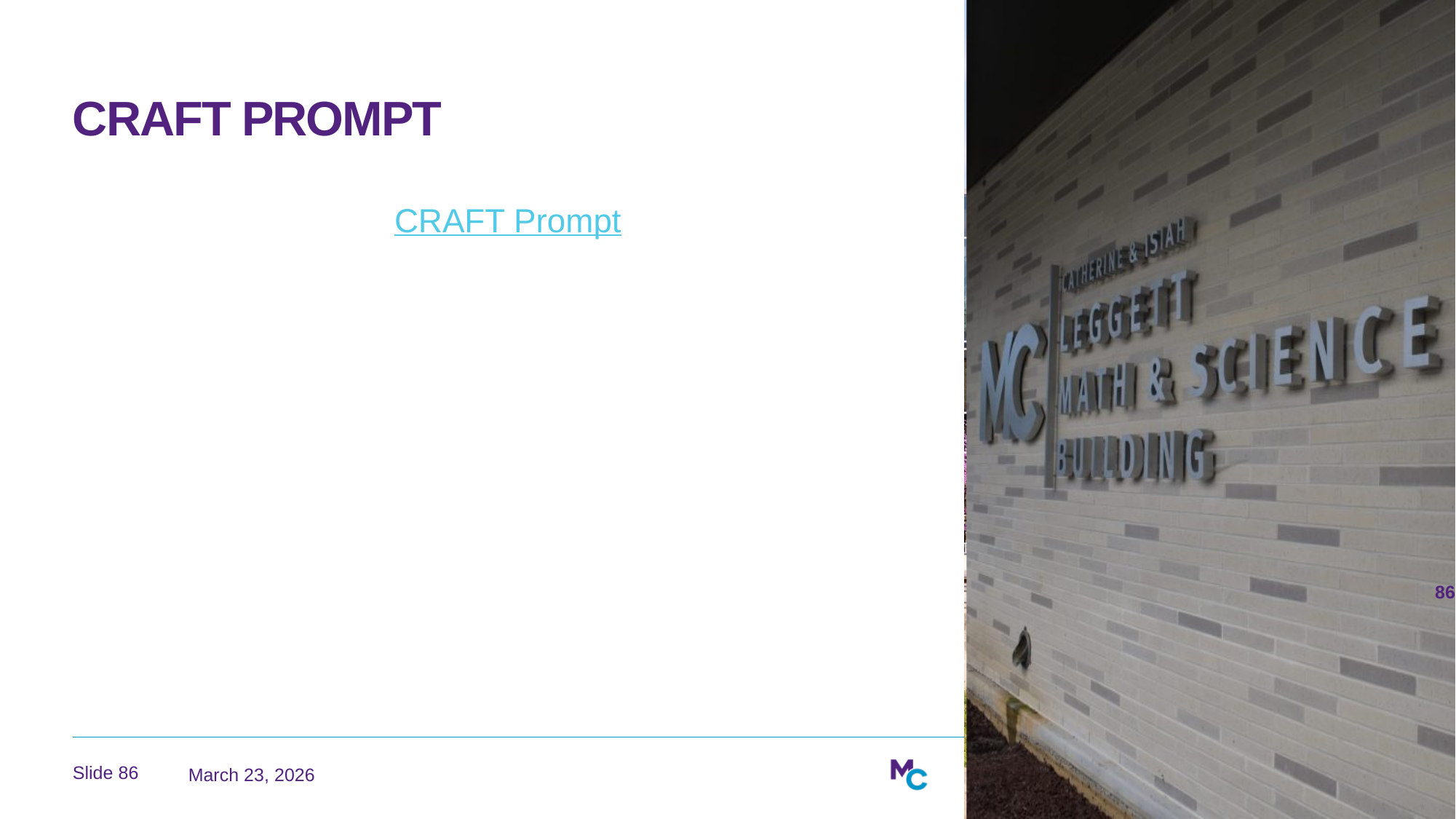

# CRAFT Prompt
CRAFT Prompt
86
March 23, 2026